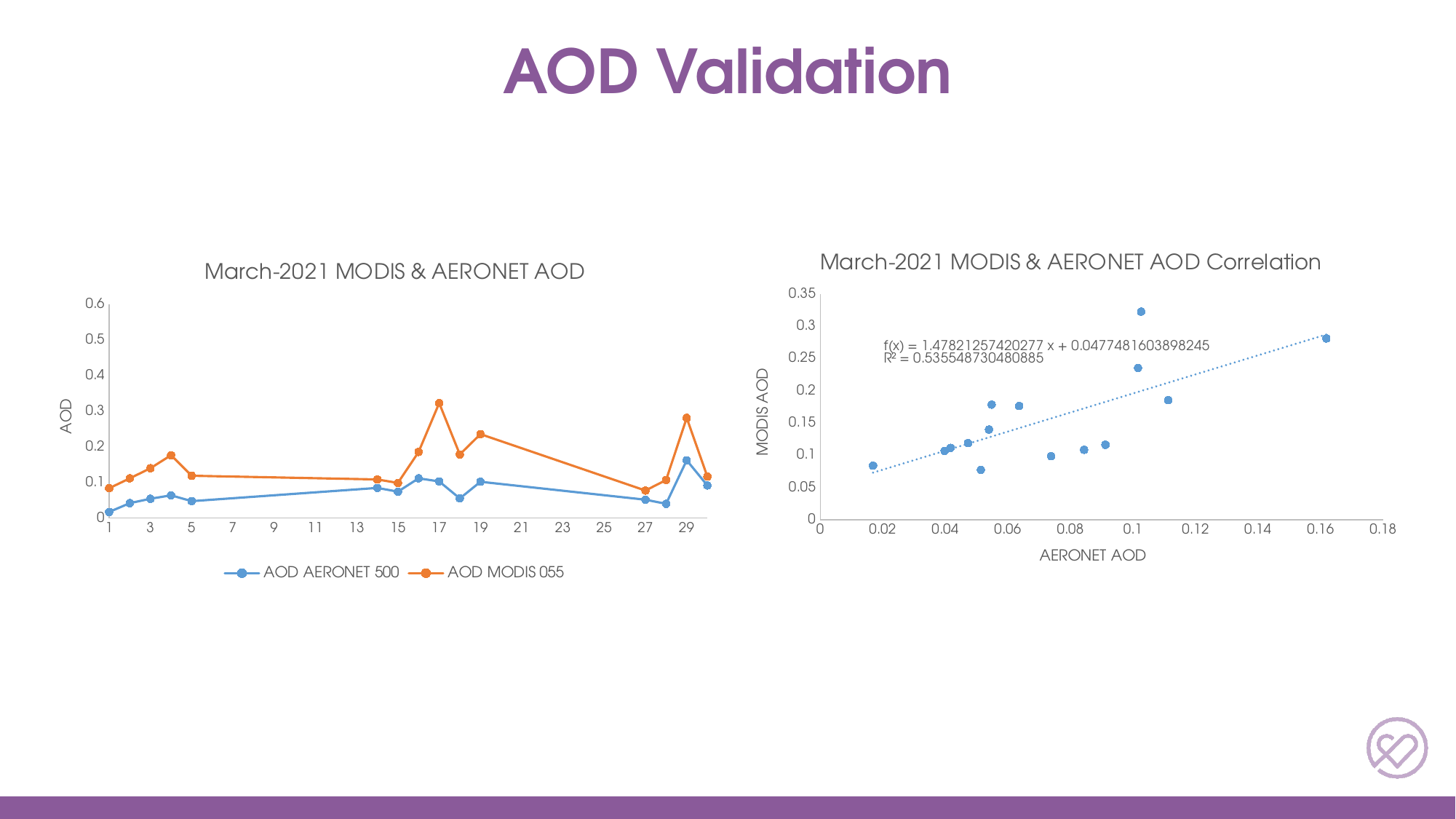

AOD Validation

### Chart: March-2021 MODIS & AERONET AOD Correlation

| Category |  |
|---|---|

### Chart: March-2021 MODIS & AERONET AOD

| Category | AOD AERONET 500 | AOD MODIS 055 |
|---|---|---|